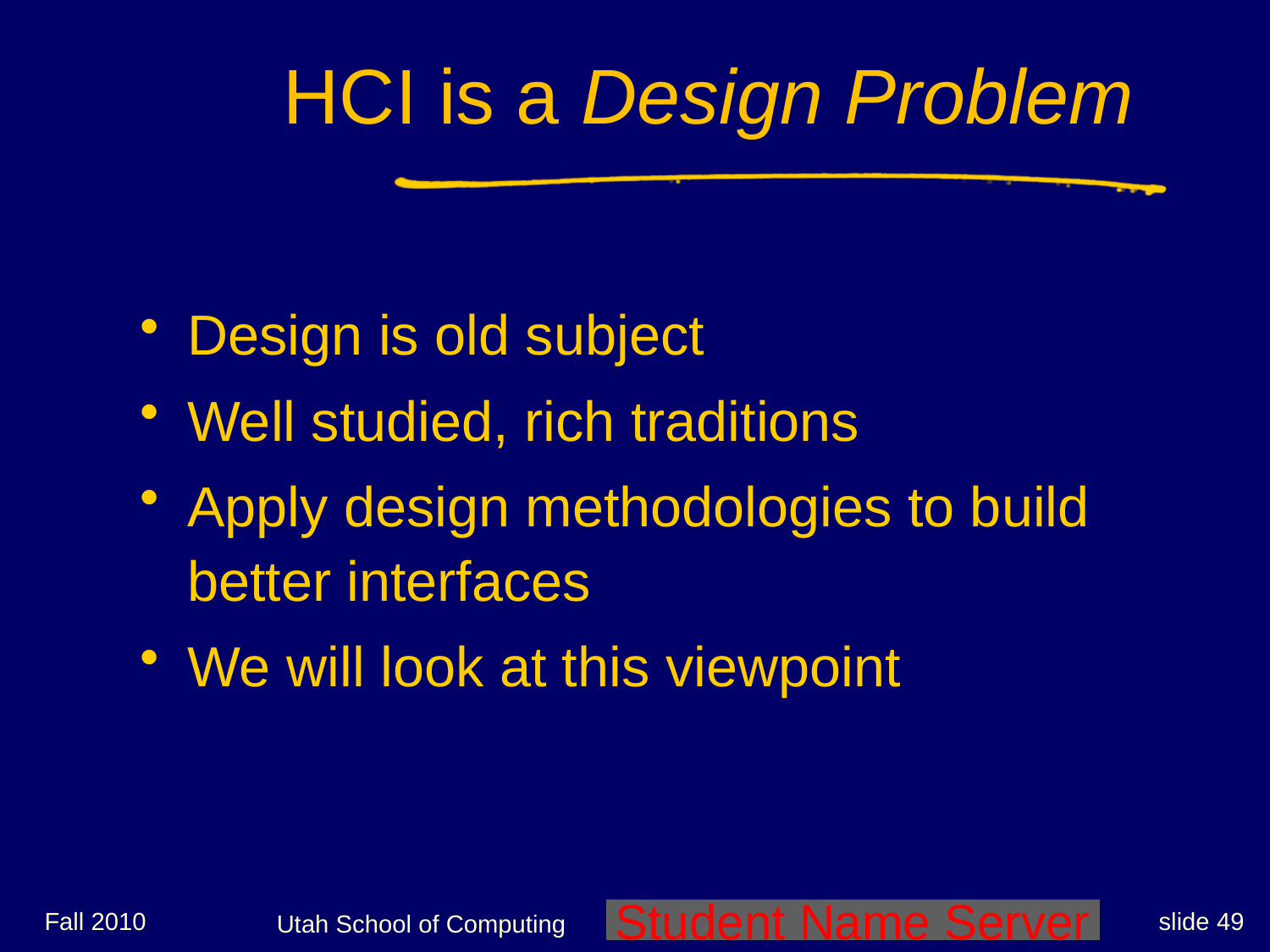

# HCI is a Design Problem
Design is old subject
Well studied, rich traditions
Apply design methodologies to build better interfaces
We will look at this viewpoint
Fall 2010